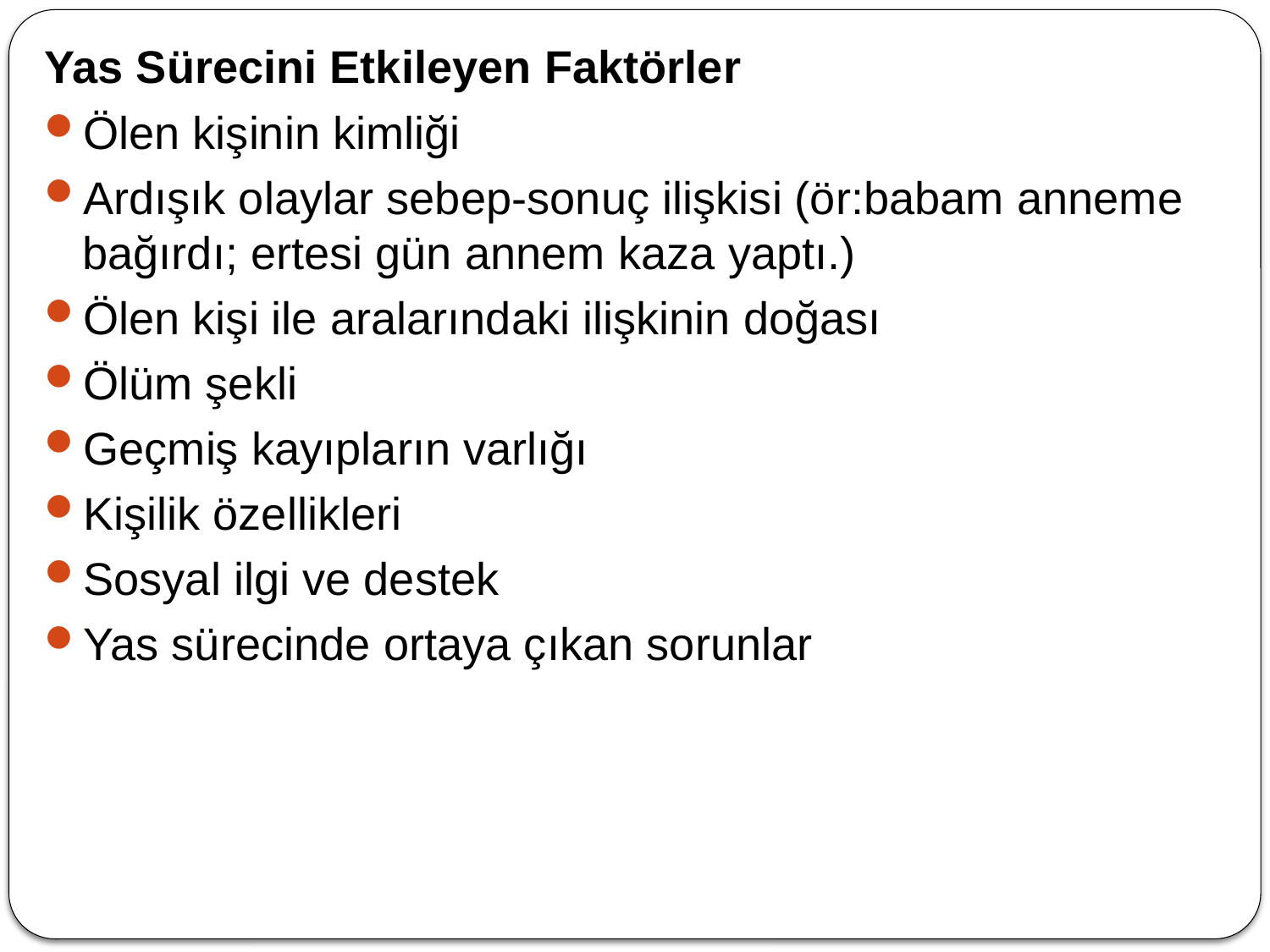

Yas Sürecini Etkileyen Faktörler
Ölen kişinin kimliği
Ardışık olaylar sebep-sonuç ilişkisi (ör:babam anneme bağırdı; ertesi gün annem kaza yaptı.)
Ölen kişi ile aralarındaki ilişkinin doğası
Ölüm şekli
Geçmiş kayıpların varlığı
Kişilik özellikleri
Sosyal ilgi ve destek
Yas sürecinde ortaya çıkan sorunlar